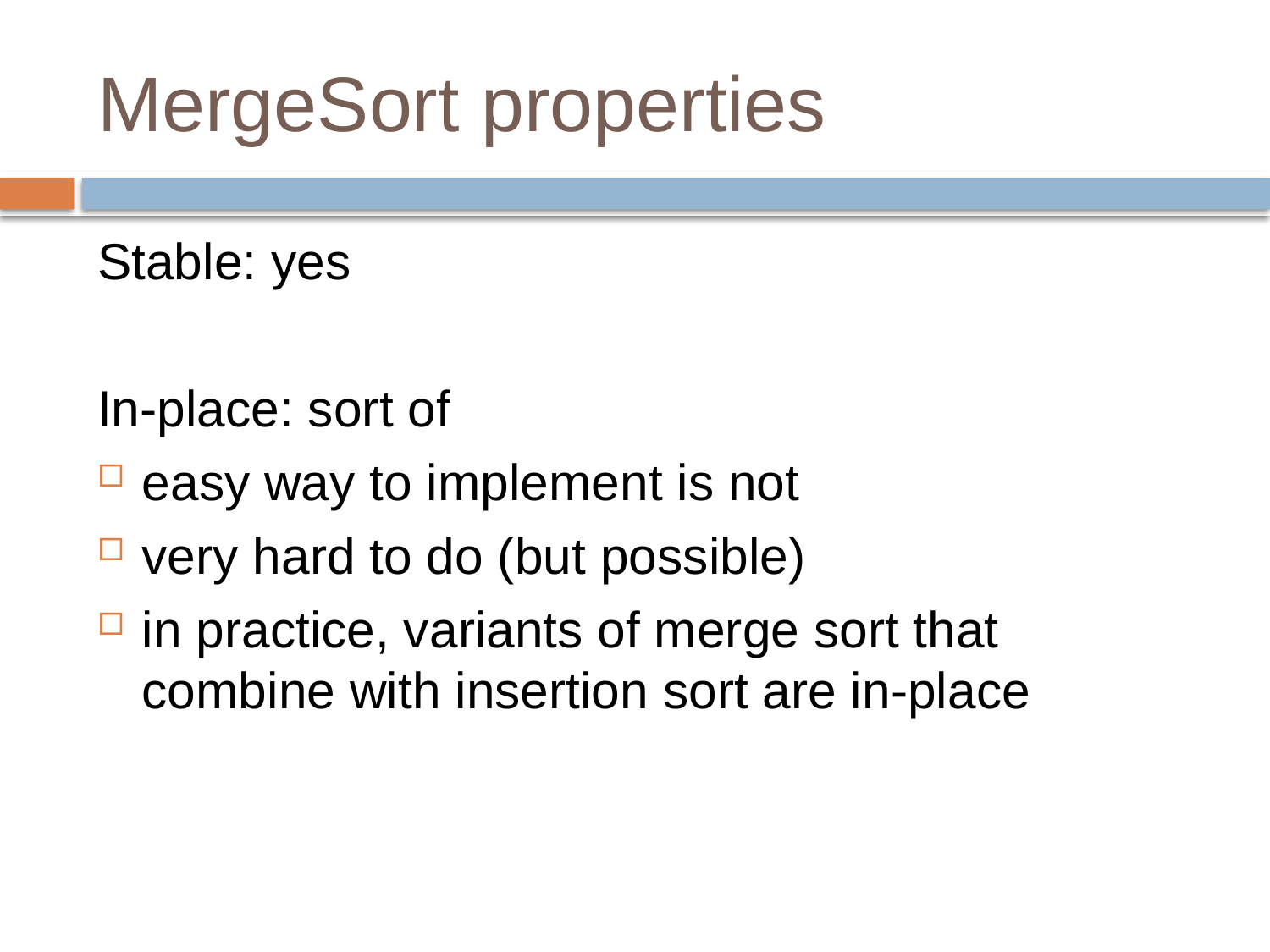

# MergeSort properties
Stable: yes

In-place: sort of
easy way to implement is not
very hard to do (but possible)
in practice, variants of merge sort that combine with insertion sort are in-place